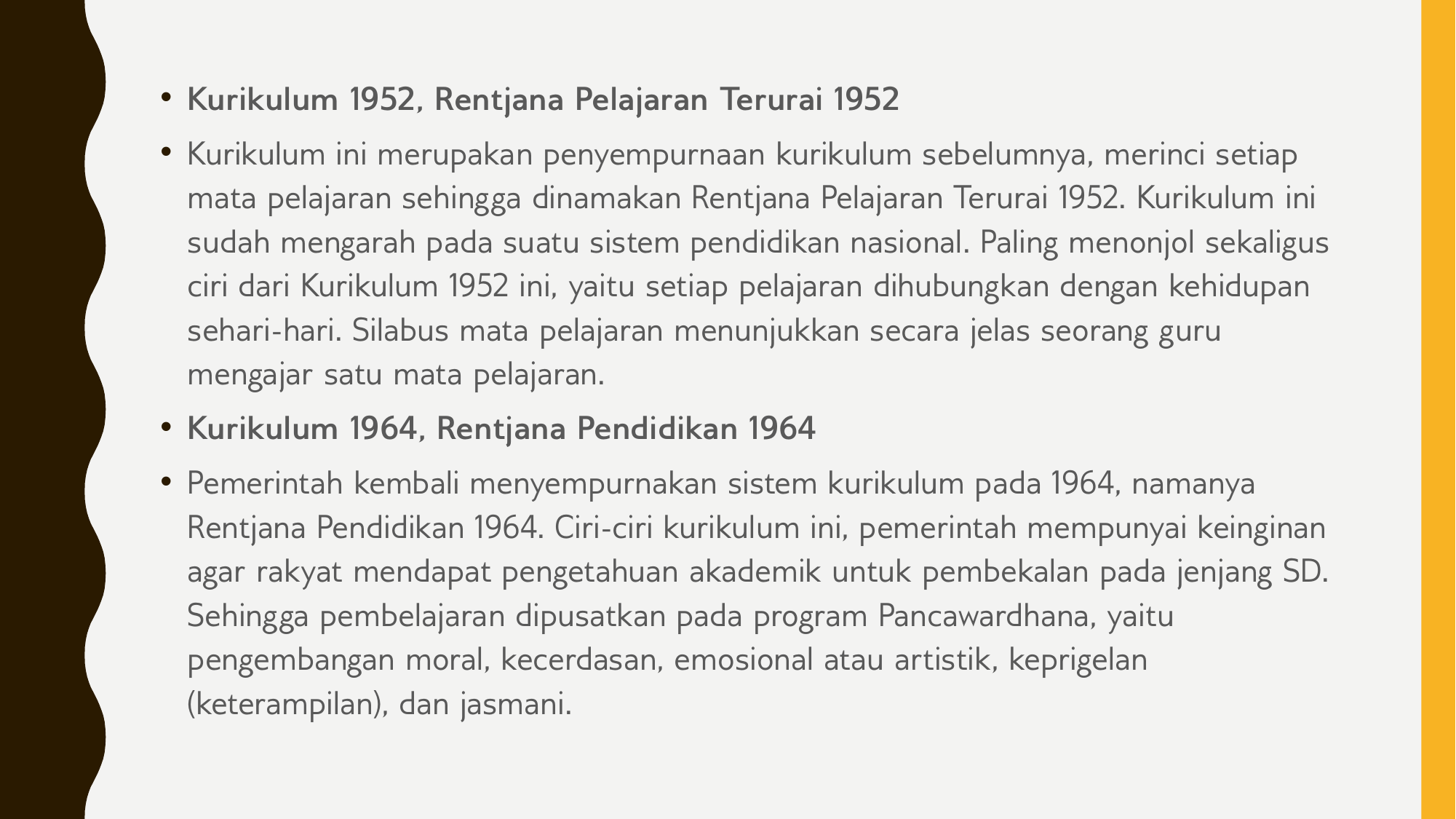

Kurikulum 1952, Rentjana Pelajaran Terurai 1952
Kurikulum ini merupakan penyempurnaan kurikulum sebelumnya, merinci setiap mata pelajaran sehingga dinamakan Rentjana Pelajaran Terurai 1952. Kurikulum ini sudah mengarah pada suatu sistem pendidikan nasional. Paling menonjol sekaligus ciri dari Kurikulum 1952 ini, yaitu setiap pelajaran dihubungkan dengan kehidupan sehari-hari. Silabus mata pelajaran menunjukkan secara jelas seorang guru mengajar satu mata pelajaran.
Kurikulum 1964, Rentjana Pendidikan 1964
Pemerintah kembali menyempurnakan sistem kurikulum pada 1964, namanya Rentjana Pendidikan 1964. Ciri-ciri kurikulum ini, pemerintah mempunyai keinginan agar rakyat mendapat pengetahuan akademik untuk pembekalan pada jenjang SD. Sehingga pembelajaran dipusatkan pada program Pancawardhana, yaitu pengembangan moral, kecerdasan, emosional atau artistik, keprigelan (keterampilan), dan jasmani.